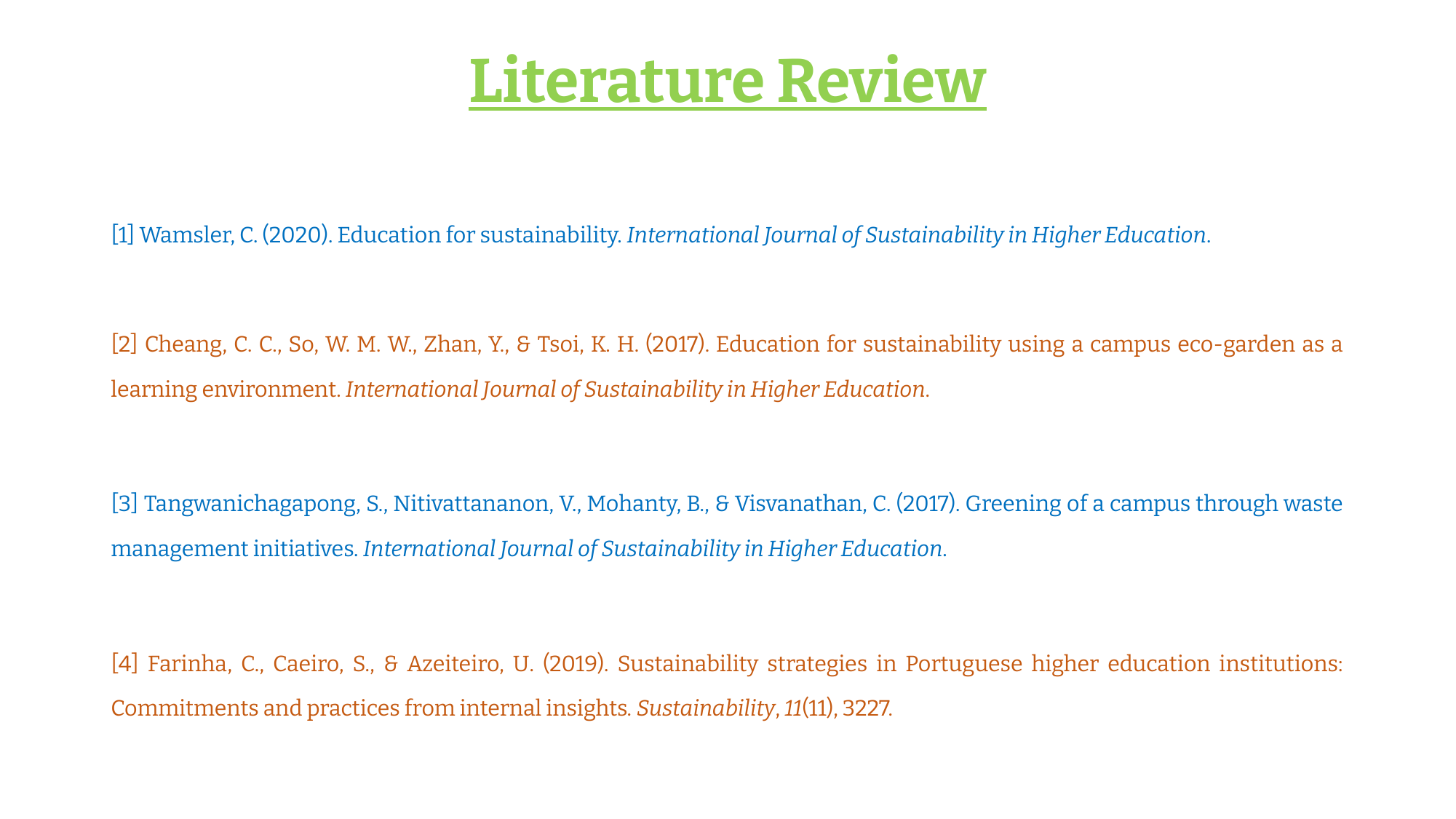

# Literature Review
[1] Wamsler, C. (2020). Education for sustainability. International Journal of Sustainability in Higher Education.

[2] Cheang, C. C., So, W. M. W., Zhan, Y., & Tsoi, K. H. (2017). Education for sustainability using a campus eco-garden as a learning environment. International Journal of Sustainability in Higher Education.

[3] Tangwanichagapong, S., Nitivattananon, V., Mohanty, B., & Visvanathan, C. (2017). Greening of a campus through waste management initiatives. International Journal of Sustainability in Higher Education.

[4] Farinha, C., Caeiro, S., & Azeiteiro, U. (2019). Sustainability strategies in Portuguese higher education institutions: Commitments and practices from internal insights. Sustainability, 11(11), 3227.